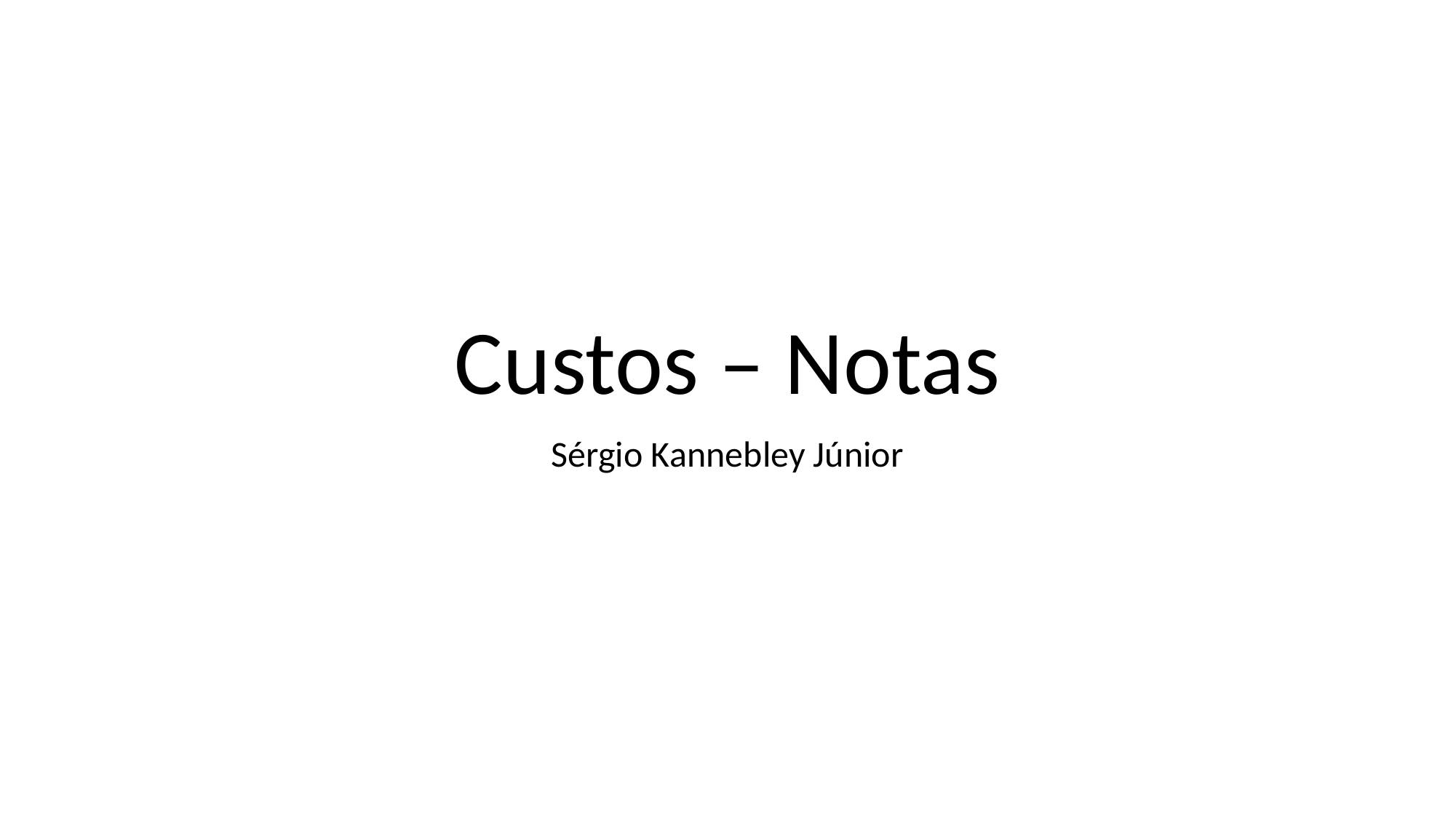

# Custos – Notas
Sérgio Kannebley Júnior